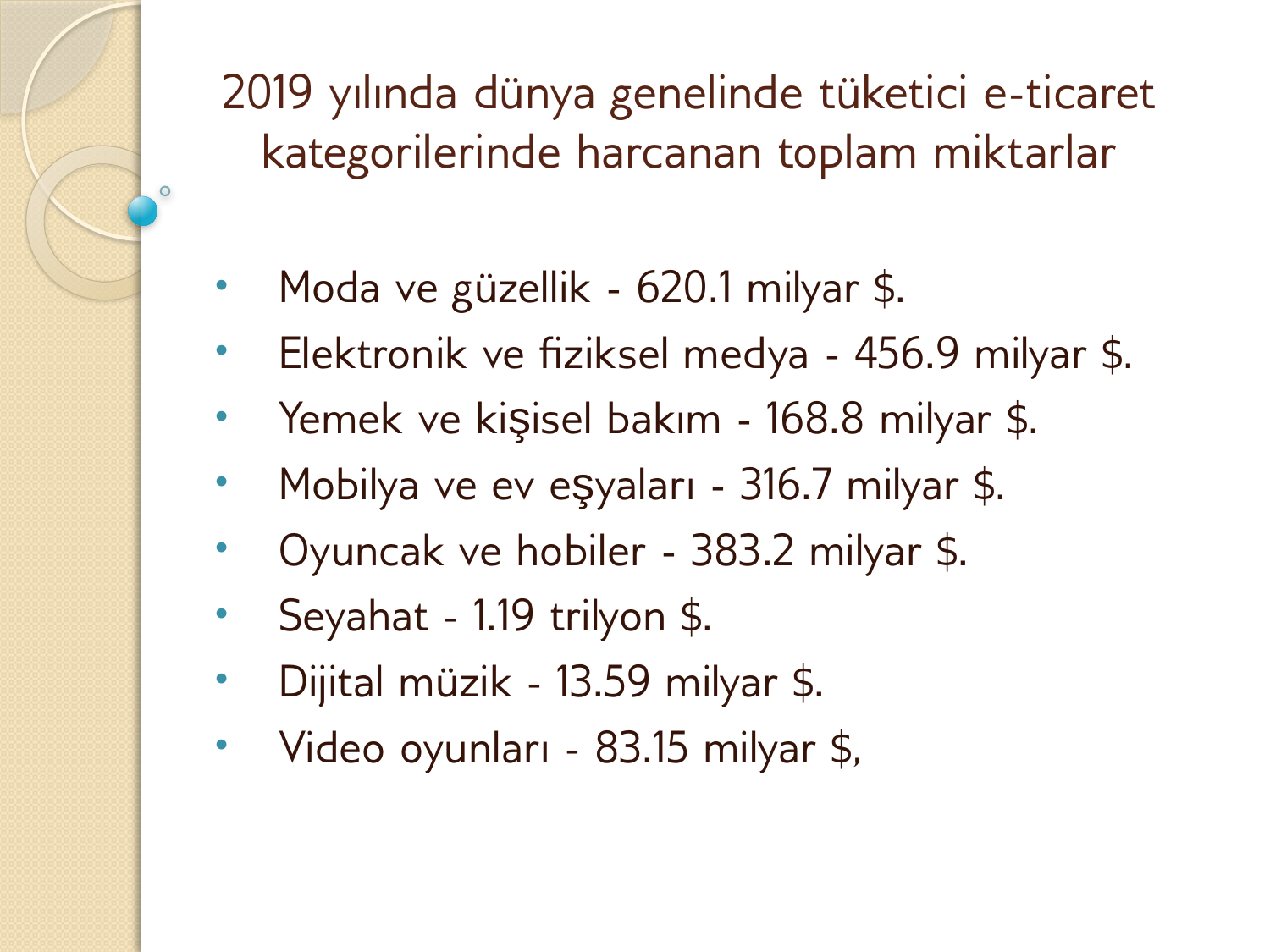

# 2019 yılında dünya genelinde tüketici e-ticaret kategorilerinde harcanan toplam miktarlar
Moda ve güzellik - 620.1 milyar $.
Elektronik ve fiziksel medya - 456.9 milyar $.
Yemek ve kişisel bakım - 168.8 milyar $.
Mobilya ve ev eşyaları - 316.7 milyar $.
Oyuncak ve hobiler - 383.2 milyar $.
Seyahat - 1.19 trilyon $.
Dijital müzik - 13.59 milyar $.
Video oyunları - 83.15 milyar $,